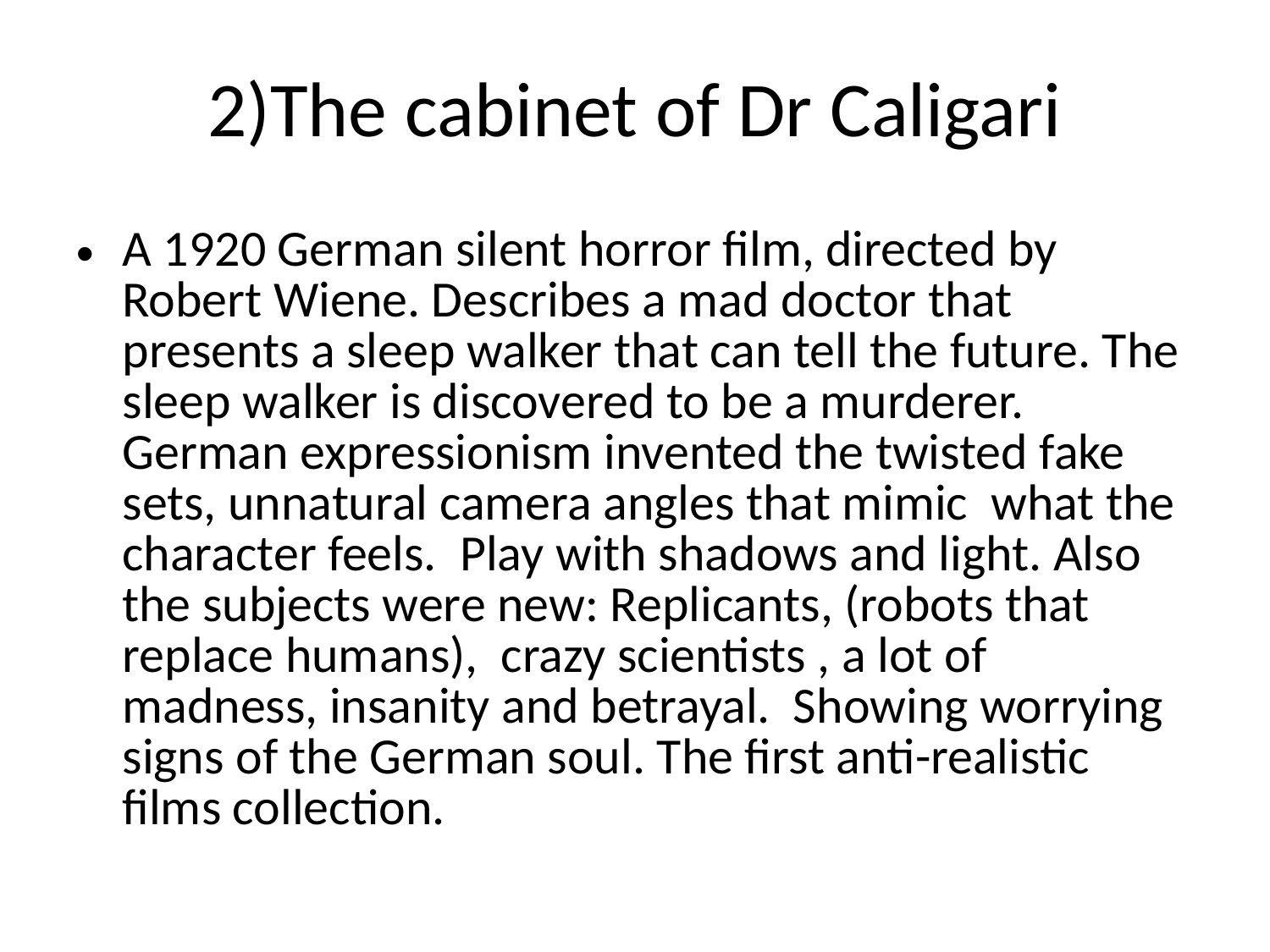

2)The cabinet of Dr Caligari
A 1920 German silent horror film, directed by Robert Wiene. Describes a mad doctor that presents a sleep walker that can tell the future. The sleep walker is discovered to be a murderer. German expressionism invented the twisted fake sets, unnatural camera angles that mimic  what the character feels.  Play with shadows and light. Also the subjects were new: Replicants, (robots that replace humans),  crazy scientists , a lot of madness, insanity and betrayal.  Showing worrying signs of the German soul. The first anti-realistic films collection.